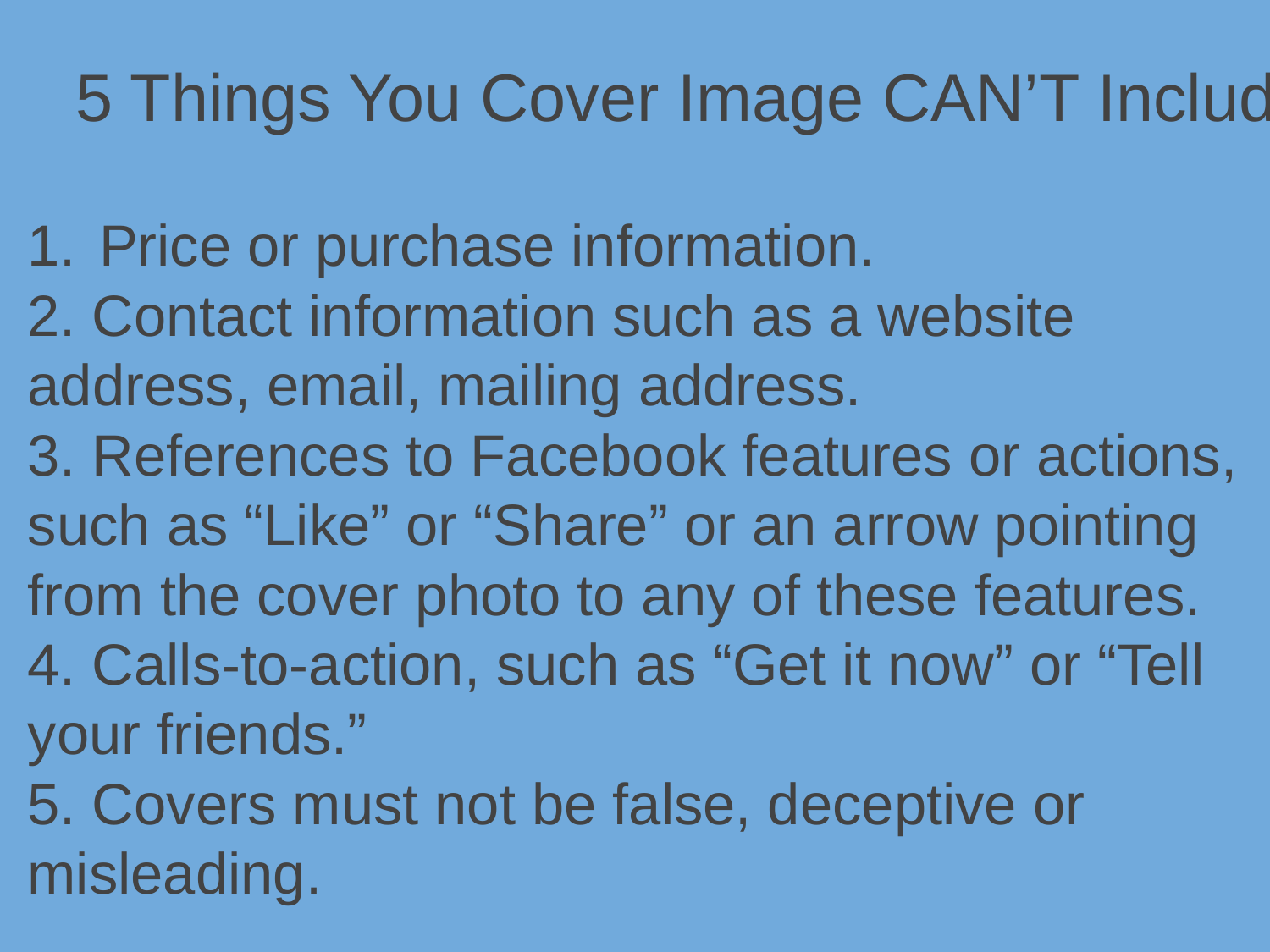

#
5 Things You Cover Image CAN’T Include
Price or purchase information.
2. Contact information such as a website address, email, mailing address.
3. References to Facebook features or actions, such as “Like” or “Share” or an arrow pointing from the cover photo to any of these features.
4. Calls-to-action, such as “Get it now” or “Tell your friends.”
5. Covers must not be false, deceptive or misleading.